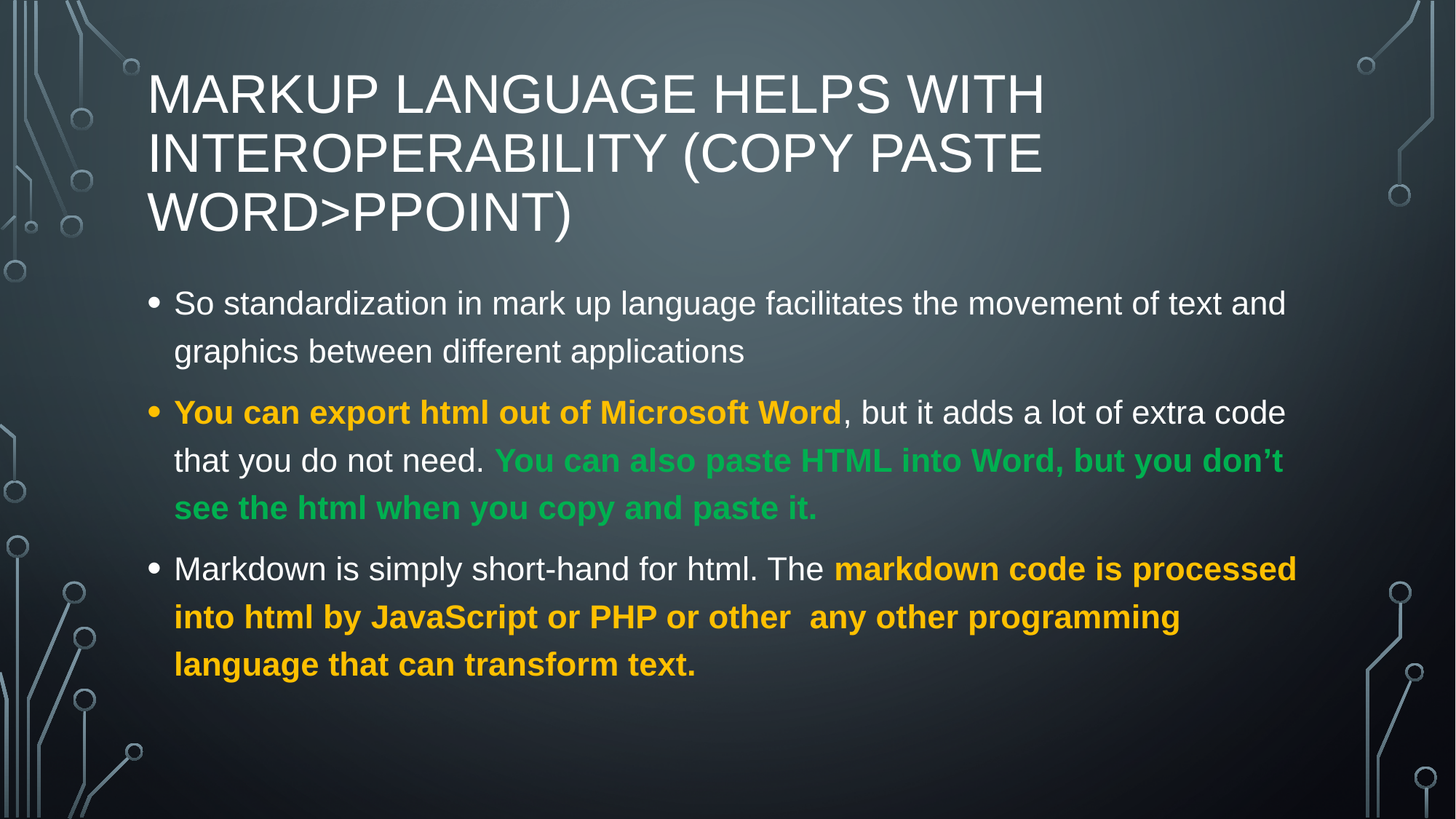

# Markup Language helps with Interoperability (COPY Paste Word>Ppoint)
So standardization in mark up language facilitates the movement of text and graphics between different applications
You can export html out of Microsoft Word, but it adds a lot of extra code that you do not need. You can also paste HTML into Word, but you don’t see the html when you copy and paste it.
Markdown is simply short-hand for html. The markdown code is processed into html by JavaScript or PHP or other  any other programming language that can transform text.